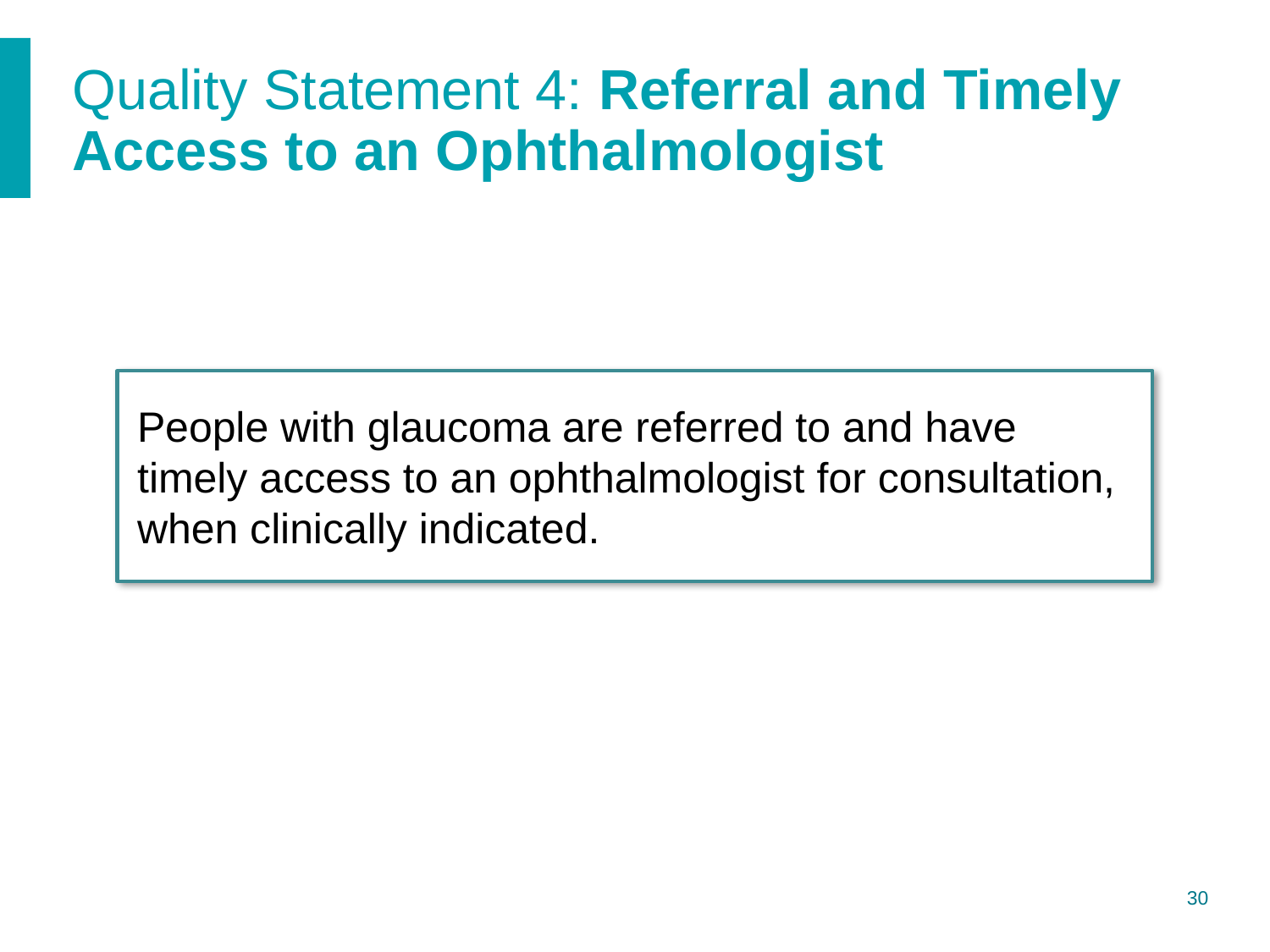

# Quality Statement 4: Referral and Timely Access to an Ophthalmologist
People with glaucoma are referred to and have timely access to an ophthalmologist for consultation, when clinically indicated.